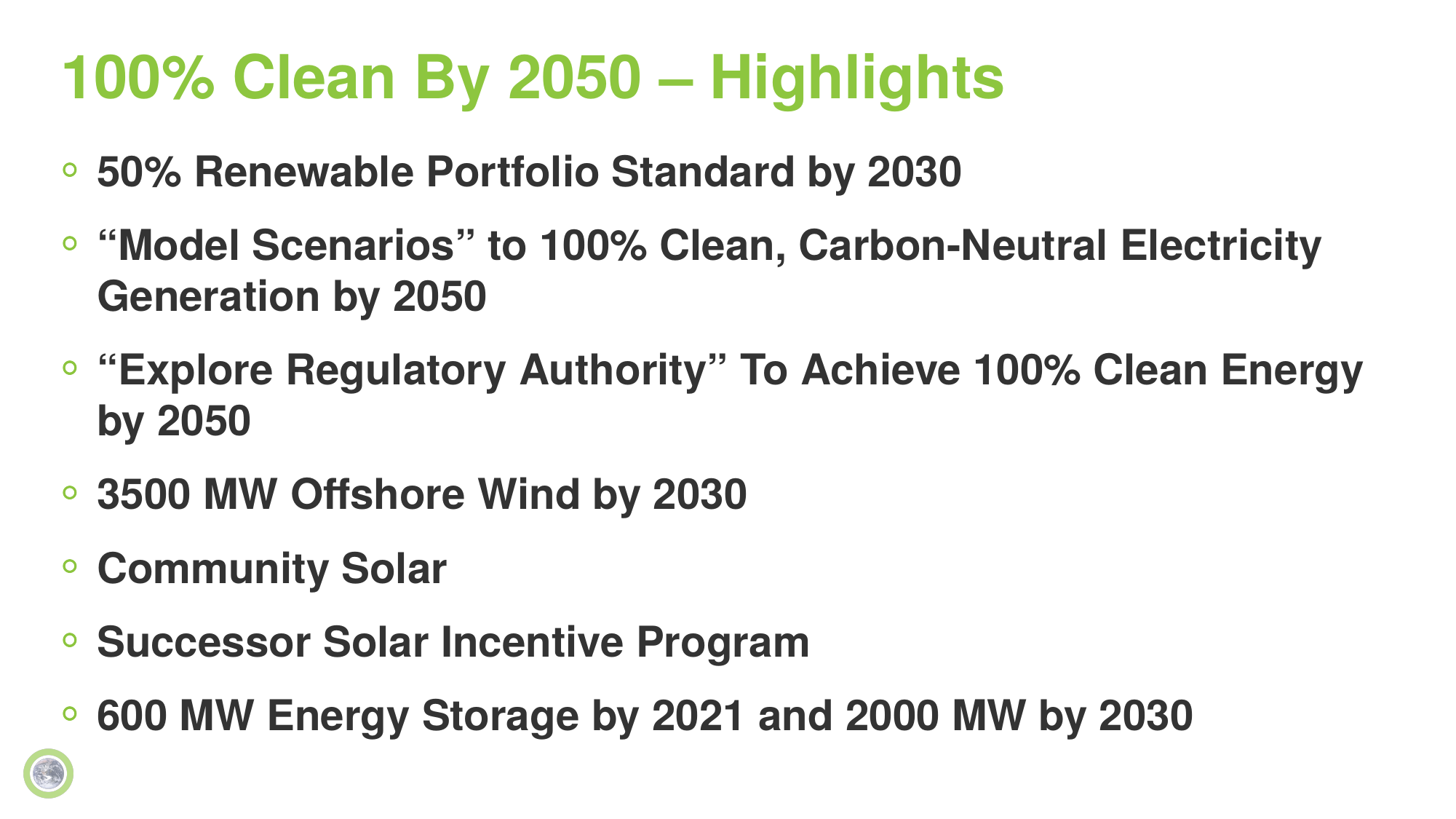

# 100% Clean By 2050 – Highlights
50% Renewable Portfolio Standard by 2030
“Model Scenarios” to 100% Clean, Carbon-Neutral Electricity Generation by 2050
“Explore Regulatory Authority” To Achieve 100% Clean Energy by 2050
3500 MW Offshore Wind by 2030
Community Solar
Successor Solar Incentive Program
600 MW Energy Storage by 2021 and 2000 MW by 2030